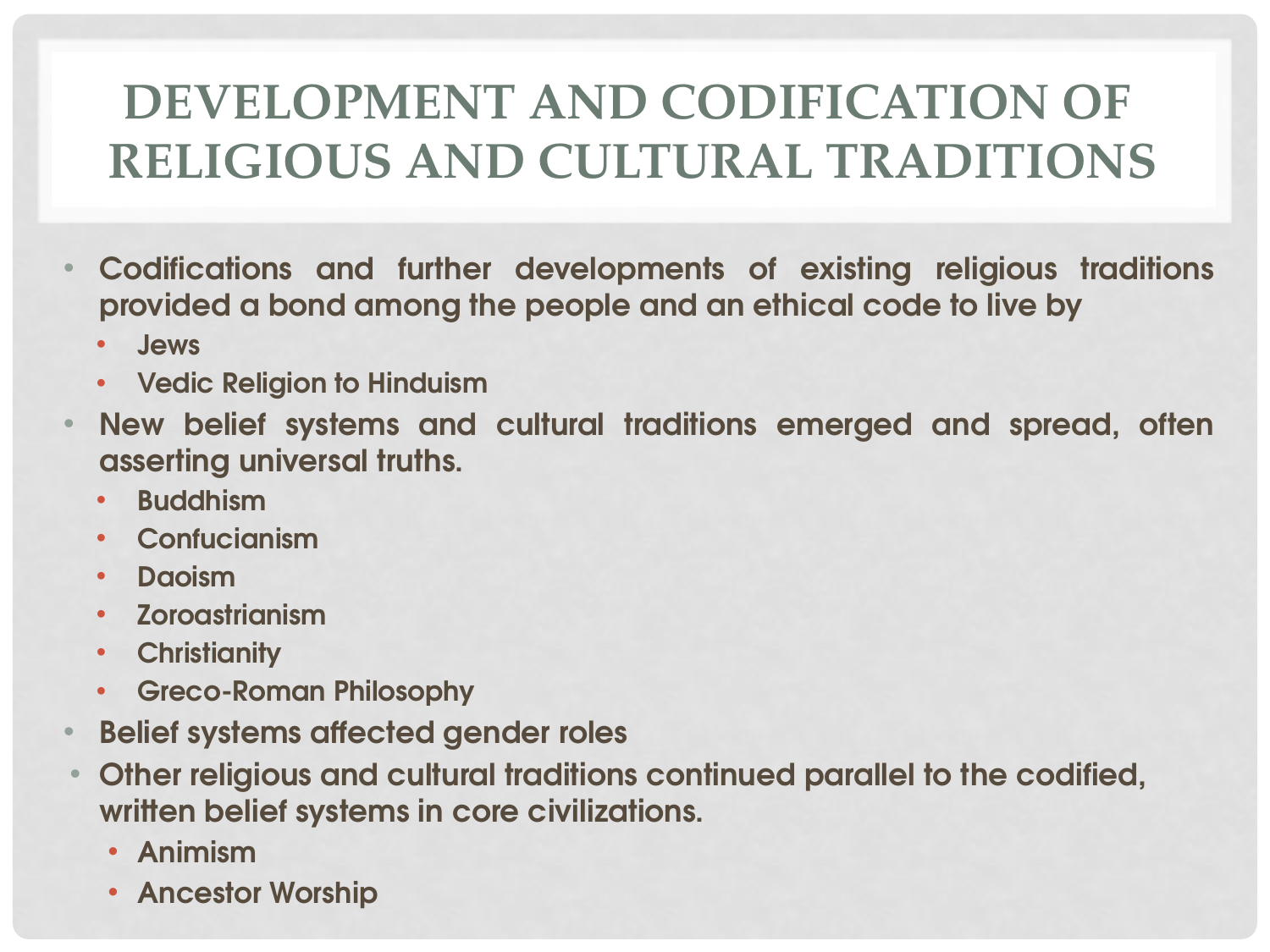

# Development and Codification of Religious and Cultural Traditions
Codifications and further developments of existing religious traditions provided a bond among the people and an ethical code to live by
Jews
Vedic Religion to Hinduism
New belief systems and cultural traditions emerged and spread, often asserting universal truths.
Buddhism
Confucianism
Daoism
Zoroastrianism
Christianity
Greco-Roman Philosophy
Belief systems affected gender roles
Other religious and cultural traditions continued parallel to the codified, written belief systems in core civilizations.
Animism
Ancestor Worship